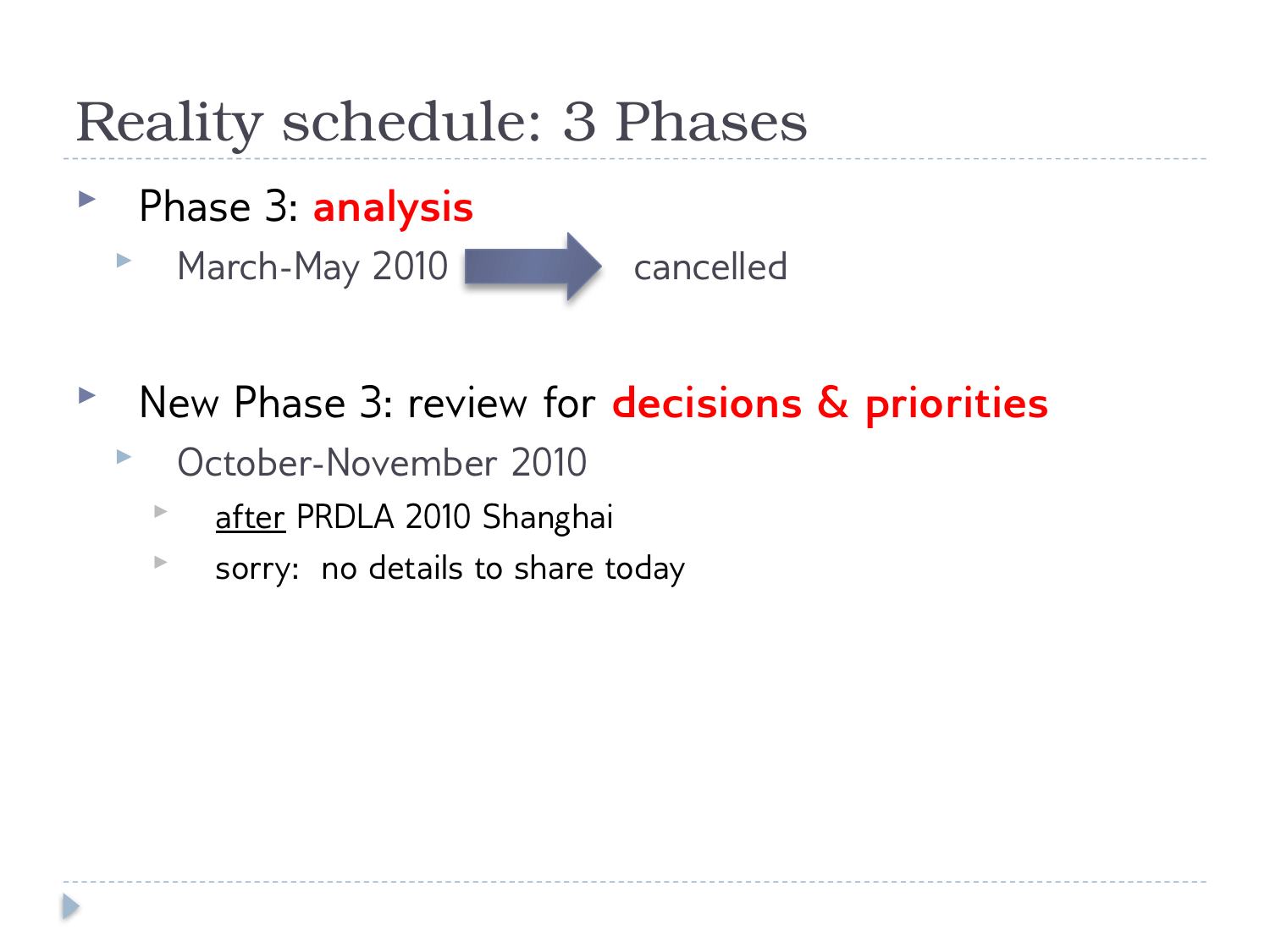

# Reality schedule: 3 Phases
Phase 3: analysis
March-May 2010               cancelled

New Phase 3: review for decisions & priorities
October-November 2010
after PRDLA 2010 Shanghai
sorry:  no details to share today